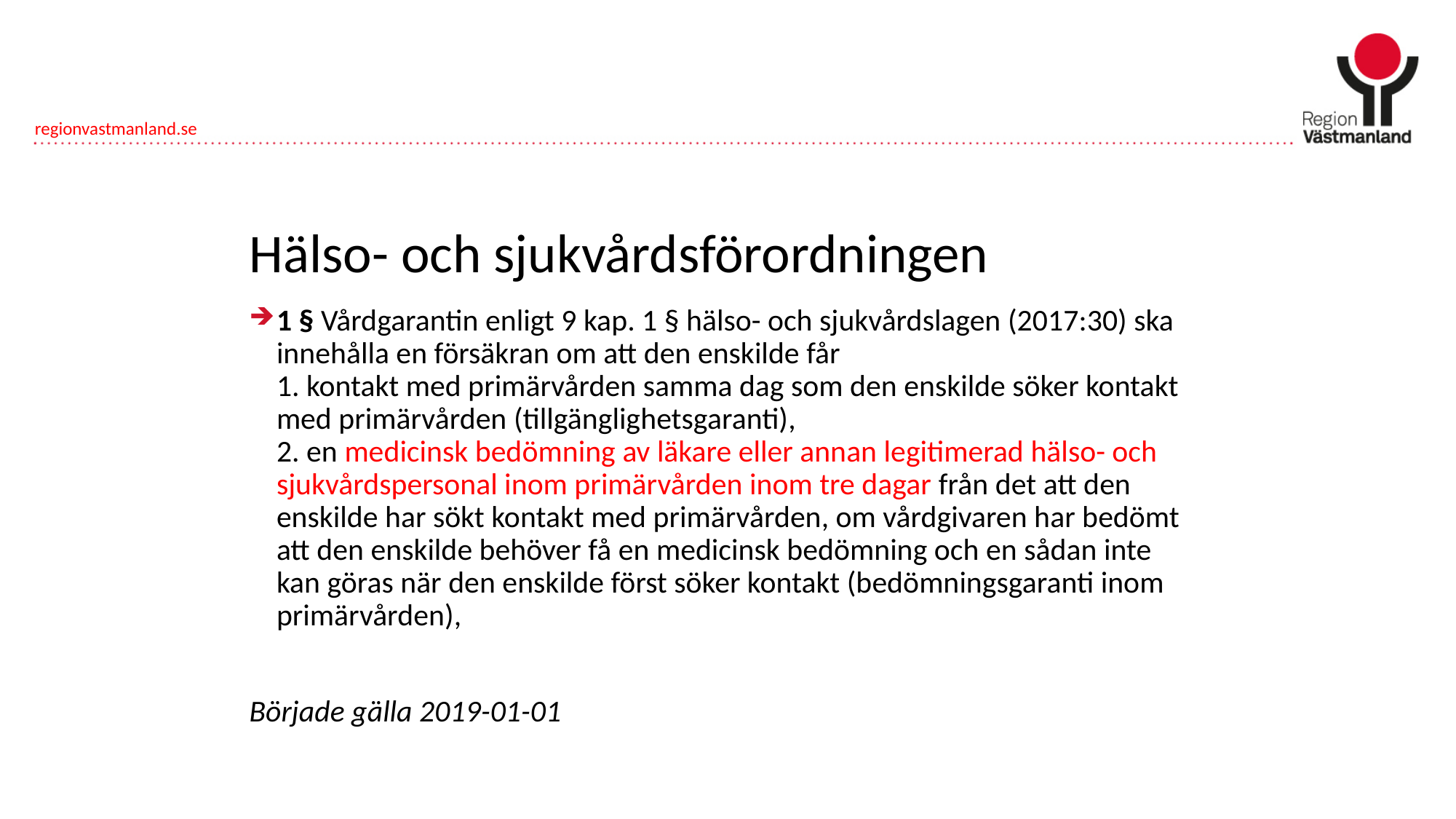

# Hälso- och sjukvårdsförordningen
1 § Vårdgarantin enligt 9 kap. 1 § hälso- och sjukvårdslagen (2017:30) ska innehålla en försäkran om att den enskilde får
1. kontakt med primärvården samma dag som den enskilde söker kontakt med primärvården (tillgänglighetsgaranti),
2. en medicinsk bedömning av läkare eller annan legitimerad hälso- och sjukvårdspersonal inom primärvården inom tre dagar från det att den enskilde har sökt kontakt med primärvården, om vårdgivaren har bedömt att den enskilde behöver få en medicinsk bedömning och en sådan inte kan göras när den enskilde först söker kontakt (bedömningsgaranti inom primärvården),

Började gälla 2019-01-01